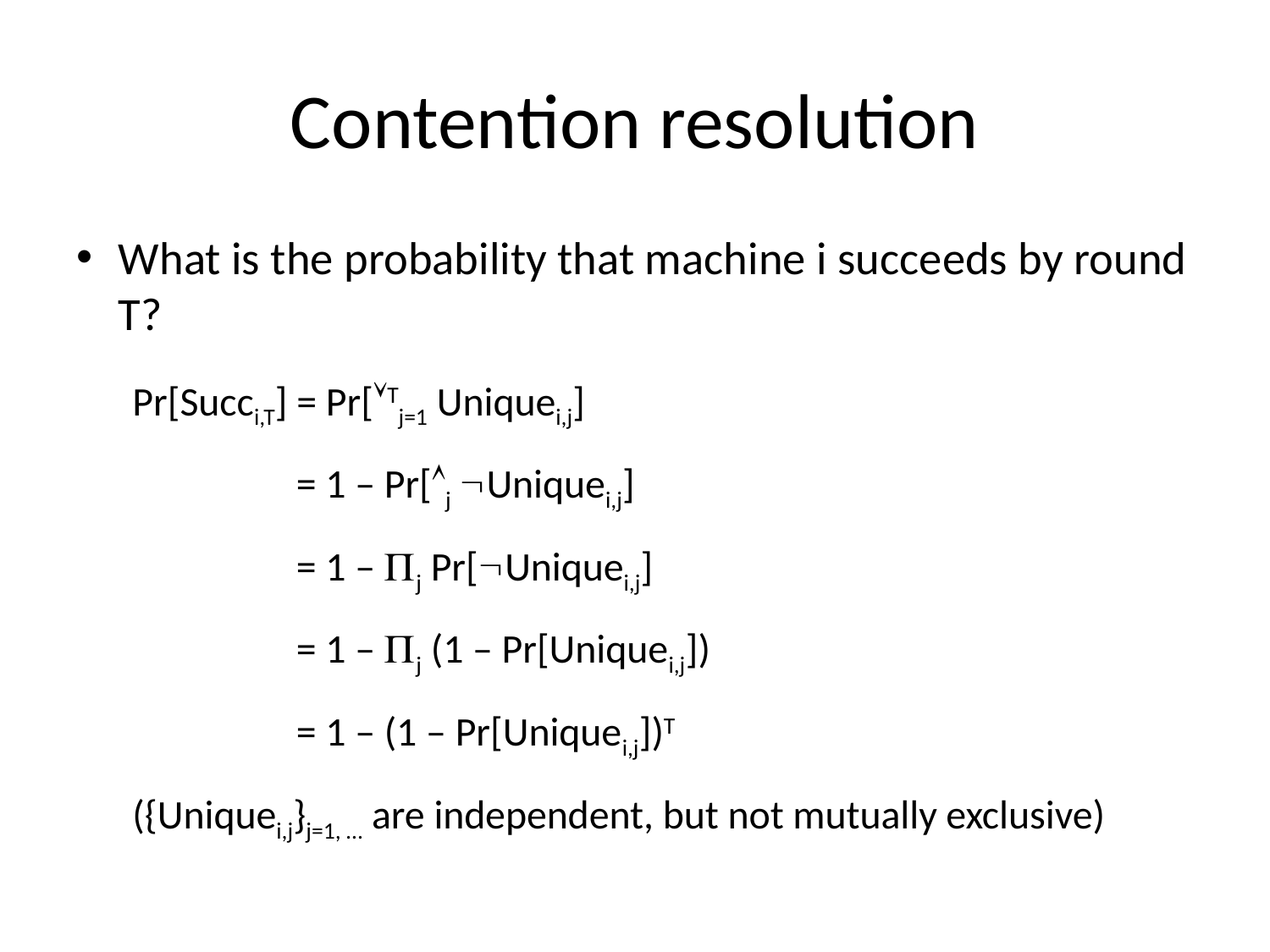

# Contention resolution
What is the probability that machine i succeeds by round T?
Pr[Succi,T] = Pr[∨Tj=1 Uniquei,j]
                  = 1 – Pr[∧j ¬Uniquei,j]
                  = 1 – Πj Pr[¬Uniquei,j]
                  = 1 – Πj (1 – Pr[Uniquei,j])
                  = 1 – (1 – Pr[Uniquei,j])T
({Uniquei,j}j=1, … are independent, but not mutually exclusive)